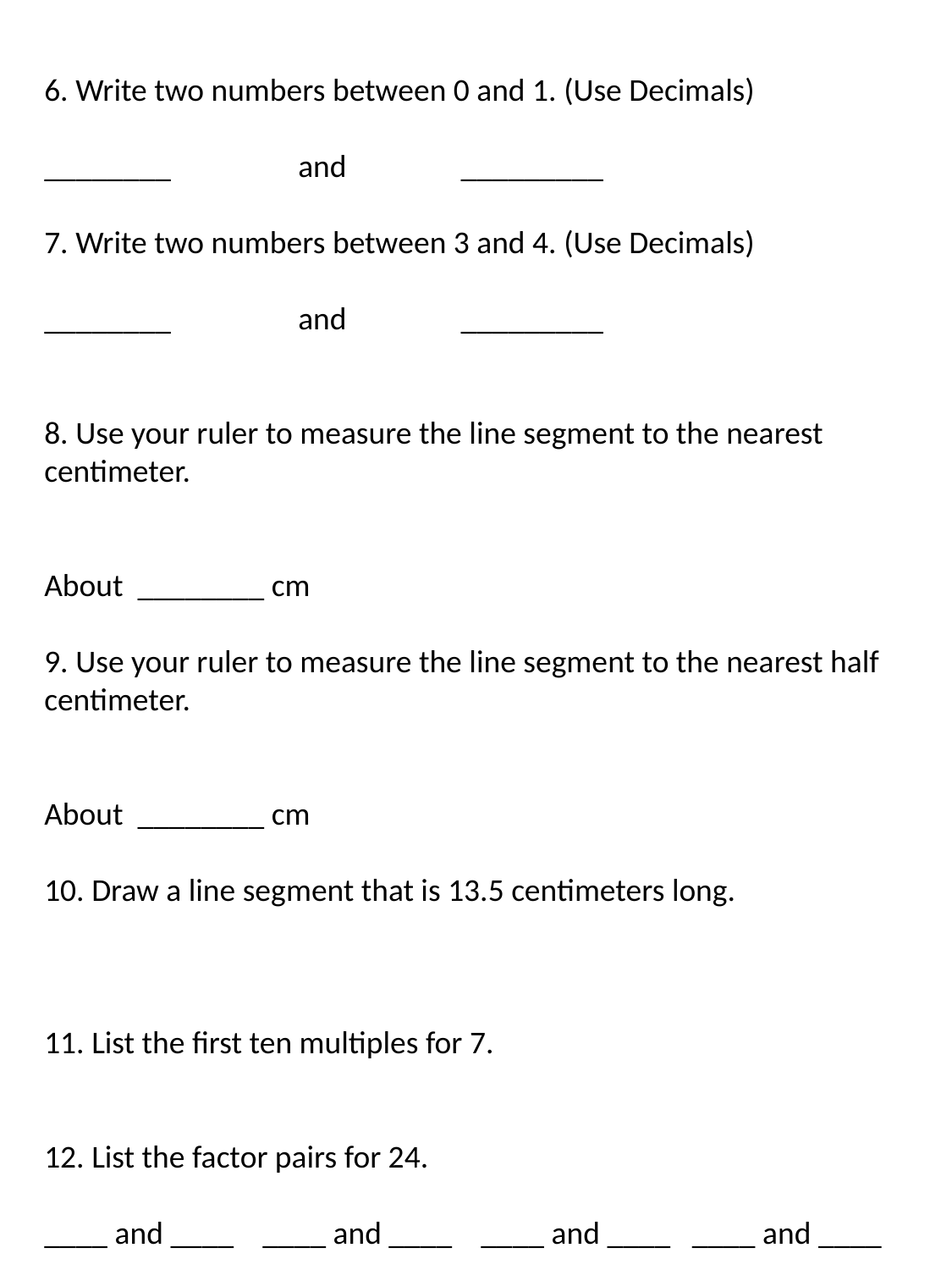

6. Write two numbers between 0 and 1. (Use Decimals)

________	and  	     _________

7. Write two numbers between 3 and 4. (Use Decimals)

________	and  	     _________

8. Use your ruler to measure the line segment to the nearest centimeter.

About  ________ cm

9. Use your ruler to measure the line segment to the nearest half centimeter.

About  ________ cm

10. Draw a line segment that is 13.5 centimeters long.

11. List the first ten multiples for 7.

12. List the factor pairs for 24.

____ and ____    ____ and ____    ____ and ____   ____ and ____